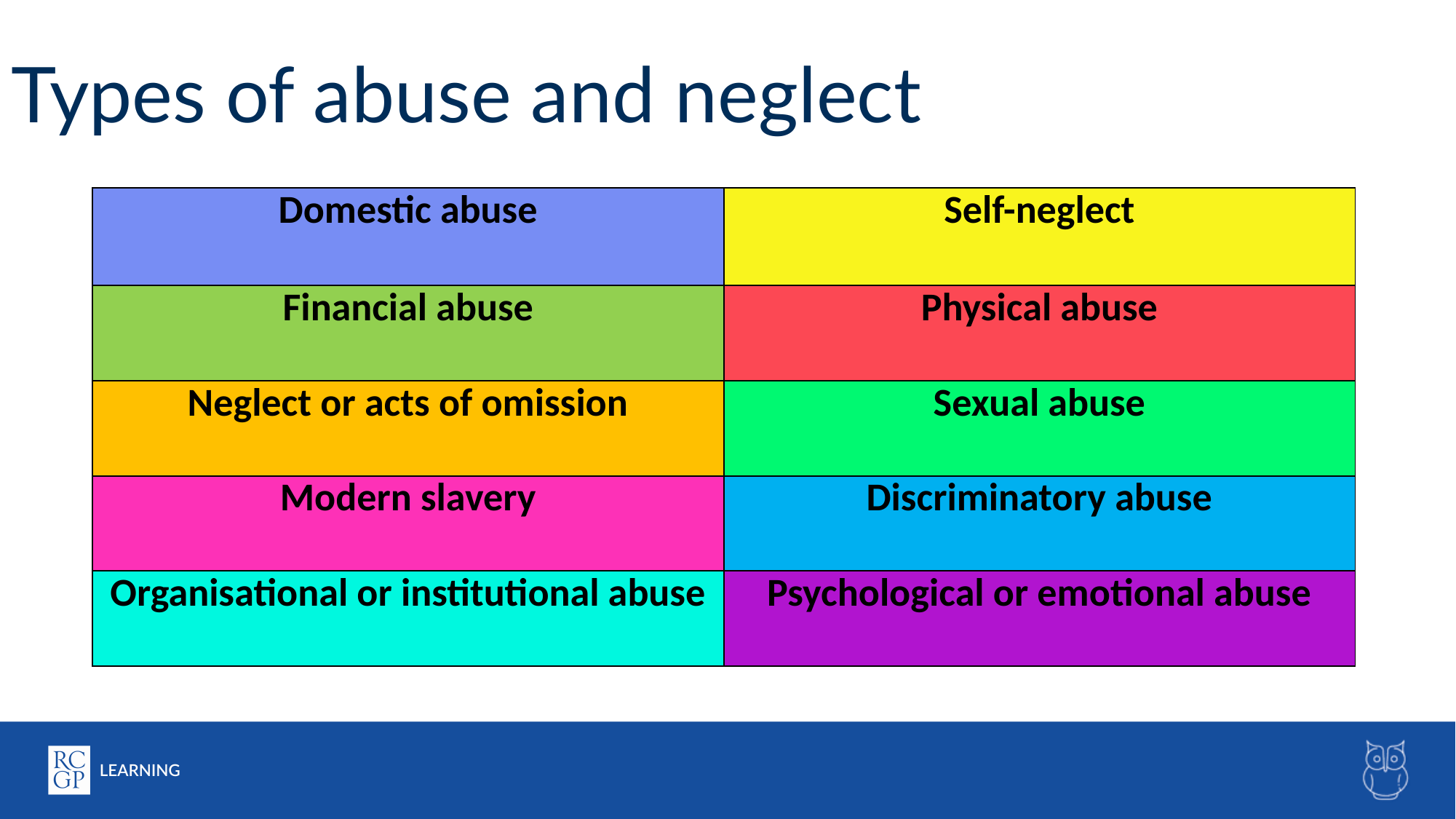

Types of abuse and neglect
| Domestic abuse | Self-neglect |
| --- | --- |
| Financial abuse | Physical abuse |
| Neglect or acts of omission | Sexual abuse |
| Modern slavery | Discriminatory abuse |
| Organisational or institutional abuse | Psychological or emotional abuse |